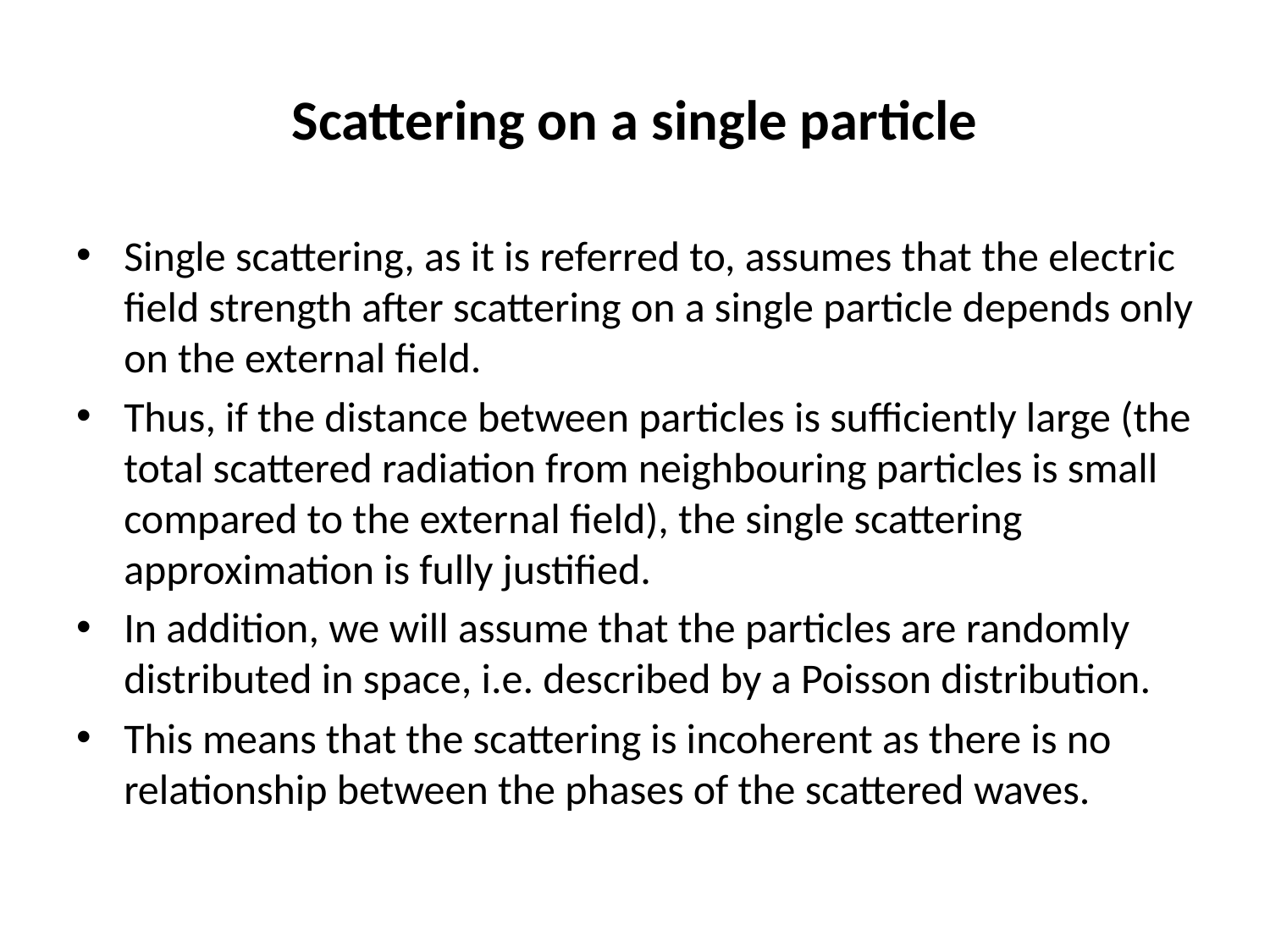

# Scattering on a single particle
Single scattering, as it is referred to, assumes that the electric field strength after scattering on a single particle depends only on the external field.
Thus, if the distance between particles is sufficiently large (the total scattered radiation from neighbouring particles is small compared to the external field), the single scattering approximation is fully justified.
In addition, we will assume that the particles are randomly distributed in space, i.e. described by a Poisson distribution.
This means that the scattering is incoherent as there is no relationship between the phases of the scattered waves.